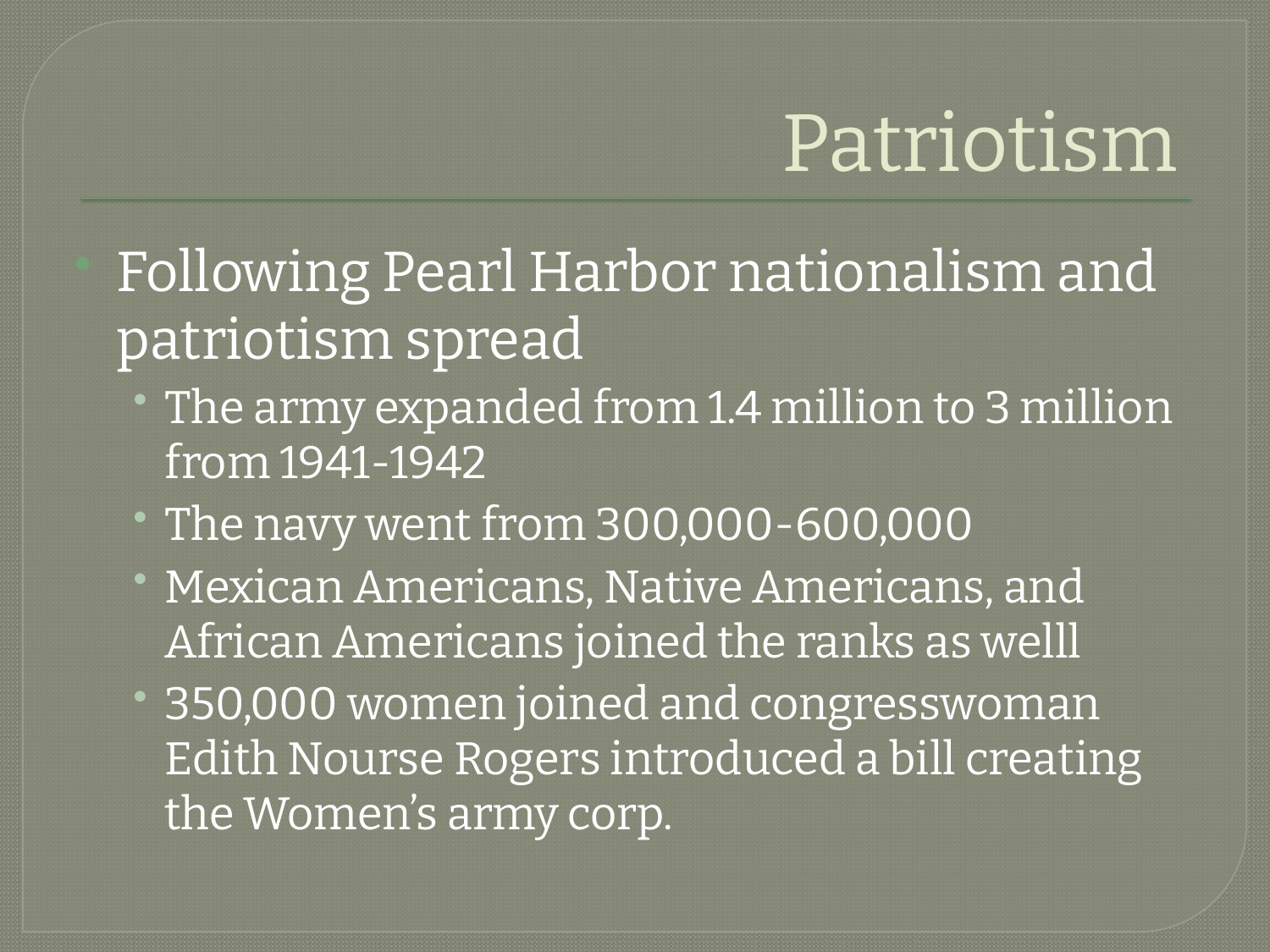

# Patriotism
Following Pearl Harbor nationalism and patriotism spread
The army expanded from 1.4 million to 3 million from 1941-1942
The navy went from 300,000-600,000
Mexican Americans, Native Americans, and African Americans joined the ranks as welll
350,000 women joined and congresswoman Edith Nourse Rogers introduced a bill creating the Women’s army corp.